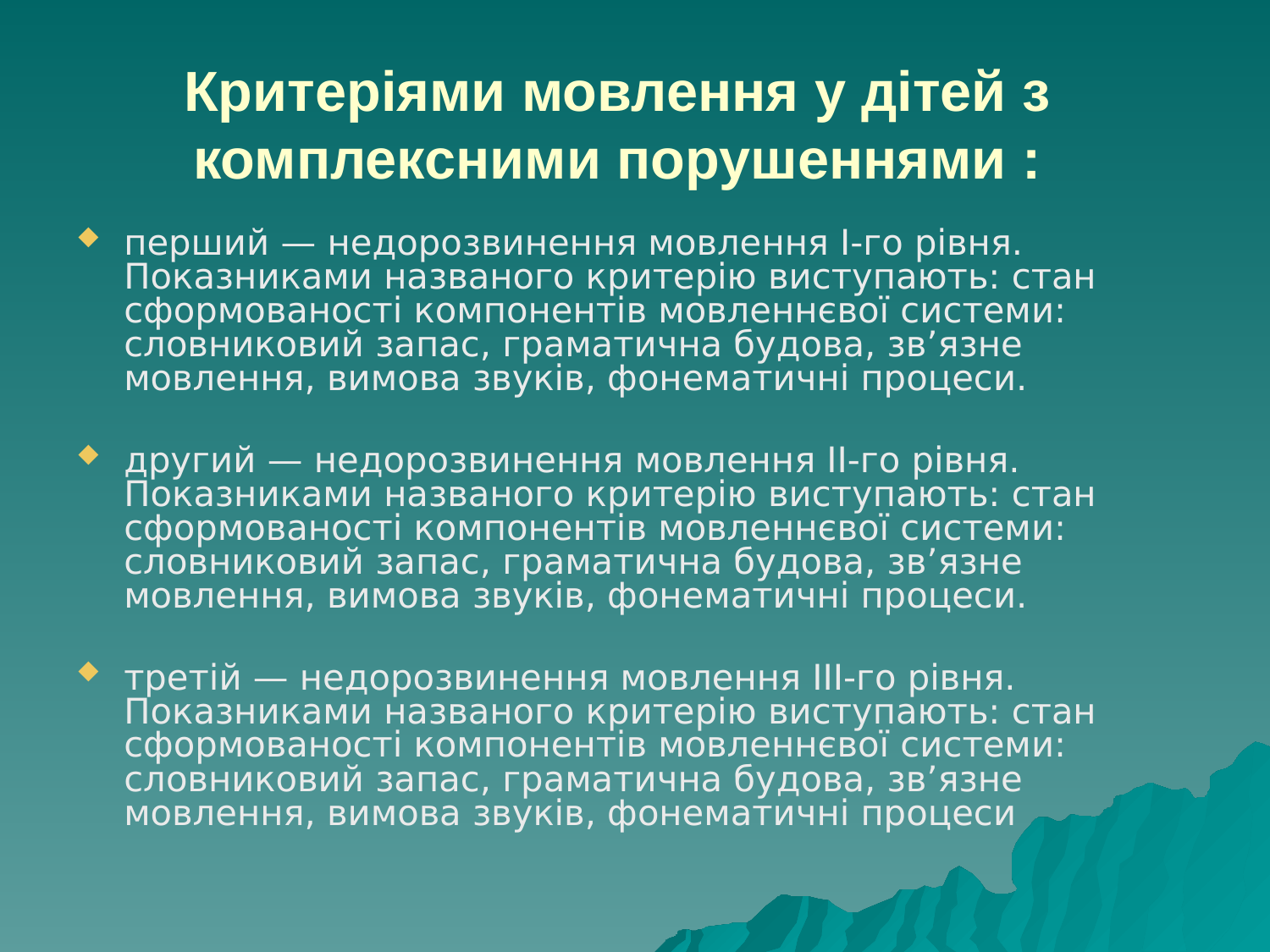

# Критеріями мовлення у дітей з комплексними порушеннями :
перший — недорозвинення мовлення І-го рівня. Показниками названого критерію виступають: стан сформованості компонентів мовленнєвої системи: словниковий запас, граматична будова, зв’язне мовлення, вимова звуків, фонематичні процеси.

другий — недорозвинення мовлення ІІ-го рівня. Показниками названого критерію виступають: стан сформованості компонентів мовленнєвої системи: словниковий запас, граматична будова, зв’язне мовлення, вимова звуків, фонематичні процеси.

третій — недорозвинення мовлення ІІІ-го рівня. Показниками названого критерію виступають: стан сформованості компонентів мовленнєвої системи: словниковий запас, граматична будова, зв’язне мовлення, вимова звуків, фонематичні процеси